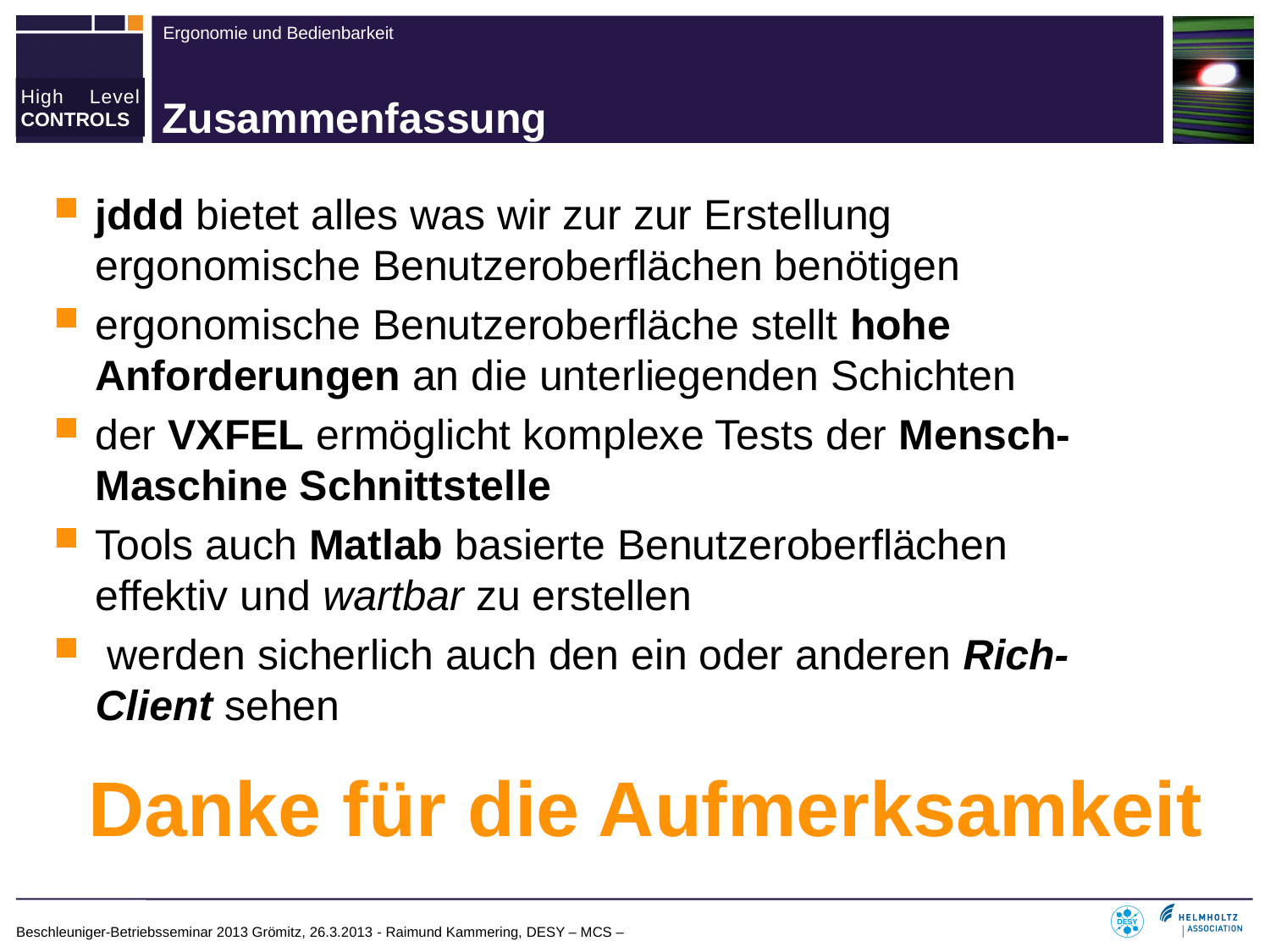

# Zusammenfassung
jddd bietet alles was wir zur zur Erstellung ergonomische Benutzeroberflächen benötigen
ergonomische Benutzeroberfläche stellt hohe Anforderungen an die unterliegenden Schichten
der VXFEL ermöglicht komplexe Tests der Mensch-Maschine Schnittstelle
Tools auch Matlab basierte Benutzeroberflächen effektiv und wartbar zu erstellen
 werden sicherlich auch den ein oder anderen Rich-Client sehen
Danke für die Aufmerksamkeit
Beschleuniger-Betriebsseminar 2013 Grömitz, 26.3.2013 - Raimund Kammering, DESY – MCS –